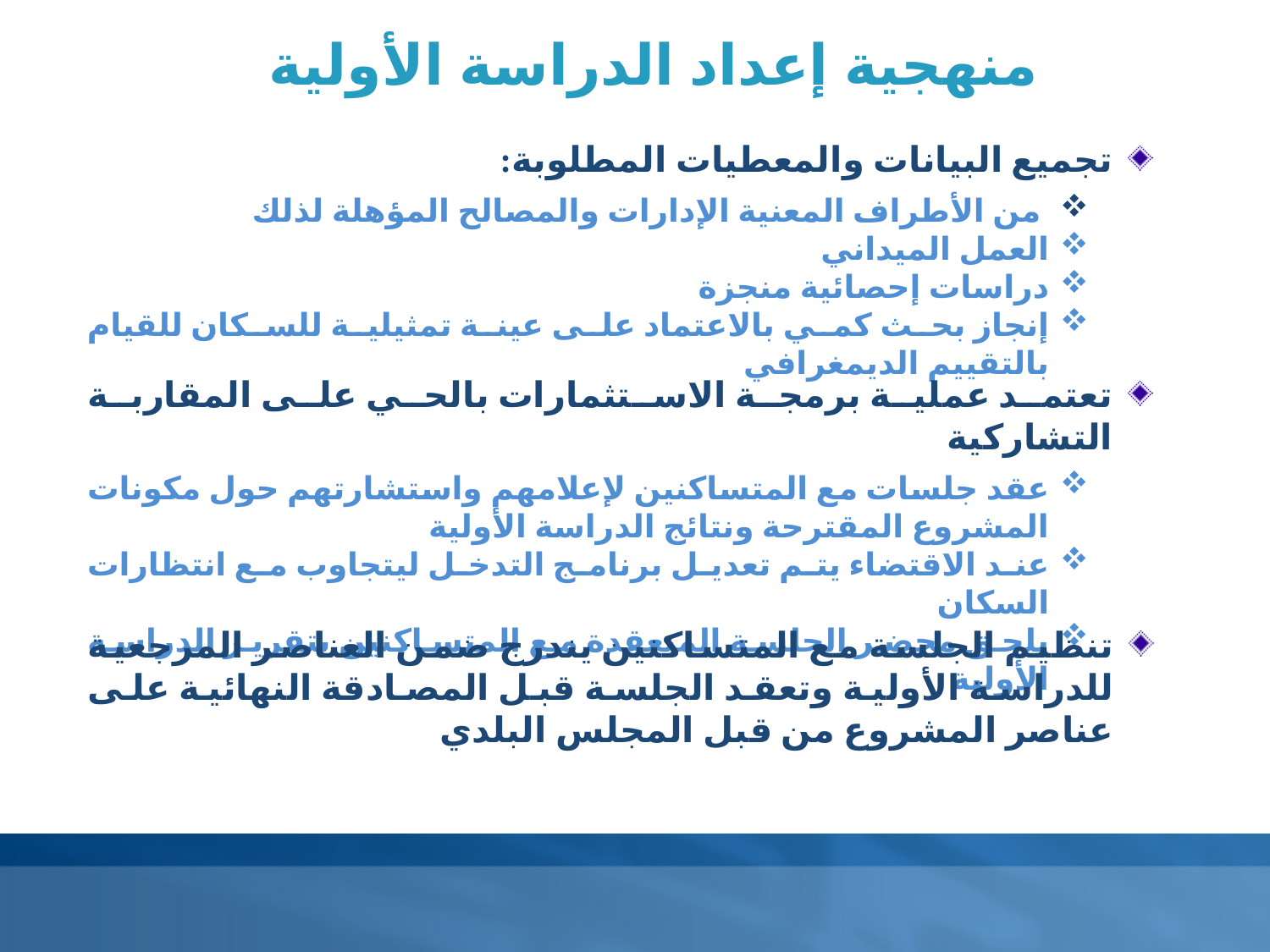

منهجية إعداد الدراسة الأولية
تجميع البيانات والمعطيات المطلوبة:
 من الأطراف المعنية الإدارات والمصالح المؤهلة لذلك
العمل الميداني
دراسات إحصائية منجزة
إنجاز بحث كمي بالاعتماد على عينة تمثيلية للسكان للقيام بالتقييم الديمغرافي
تعتمد عملية برمجة الاستثمارات بالحي على المقاربة التشاركية
عقد جلسات مع المتساكنين لإعلامهم واستشارتهم حول مكونات المشروع المقترحة ونتائج الدراسة الأولية
عند الاقتضاء يتم تعديل برنامج التدخل ليتجاوب مع انتظارات السكان
يلحق محضر الجلسة المنعقدة مع المتساكنين بتقرير الدراسة الأولية
تنظيم الجلسة مع المتساكنين يندرج ضمن العناصر المرجعية للدراسة الأولية وتعقد الجلسة قبل المصادقة النهائية على عناصر المشروع من قبل المجلس البلدي